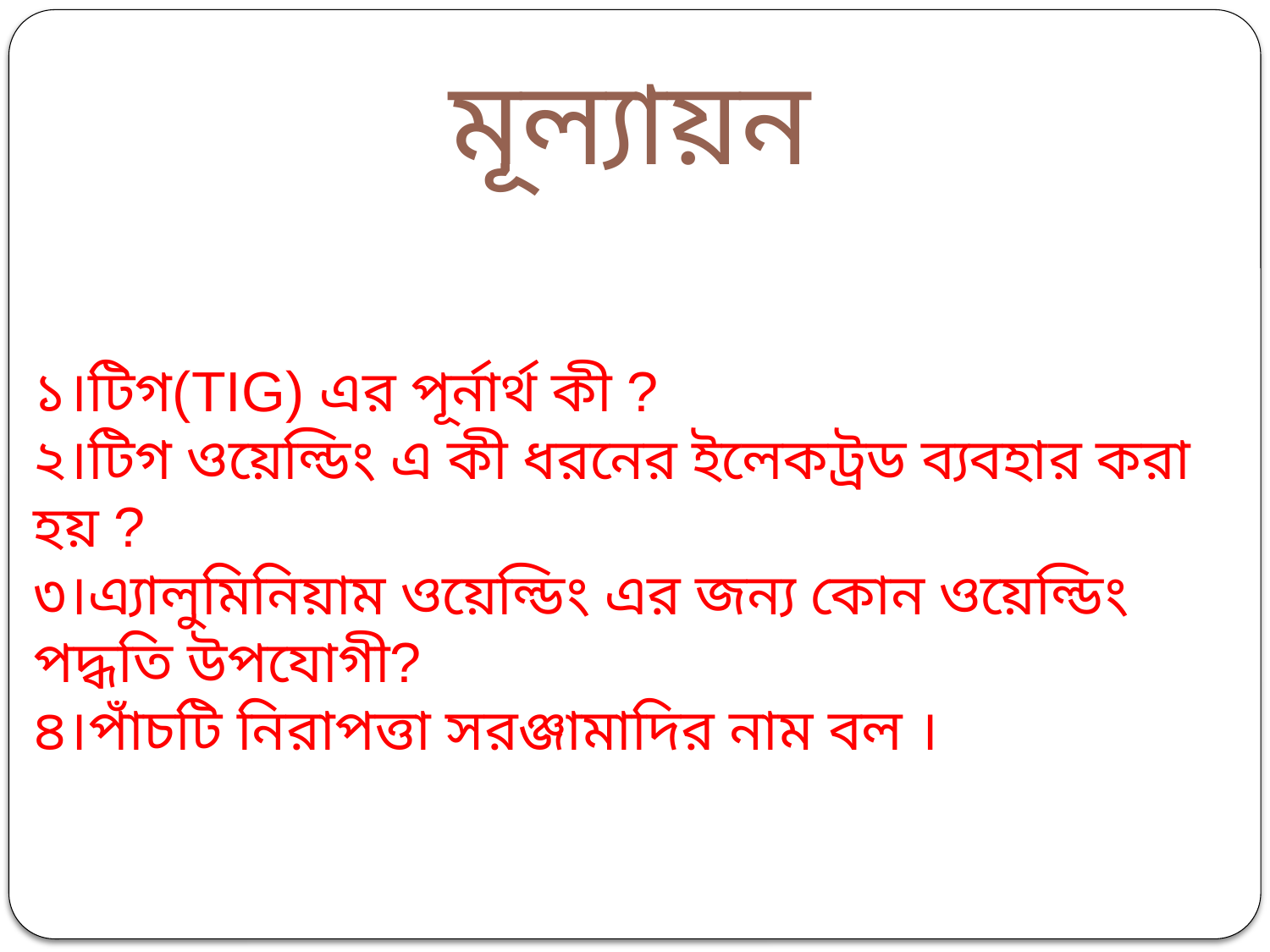

মূল্যায়ন
১।টিগ(TIG) এর পূর্নার্থ কী ?
২।টিগ ওয়েল্ডিং এ কী ধরনের ইলেকট্রড ব্যবহার করা হয় ?
৩।এ্যালুমিনিয়াম ওয়েল্ডিং এর জন্য কোন ওয়েল্ডিং পদ্ধতি উপযোগী?
৪।পাঁচটি নিরাপত্তা সরঞ্জামাদির নাম বল ।